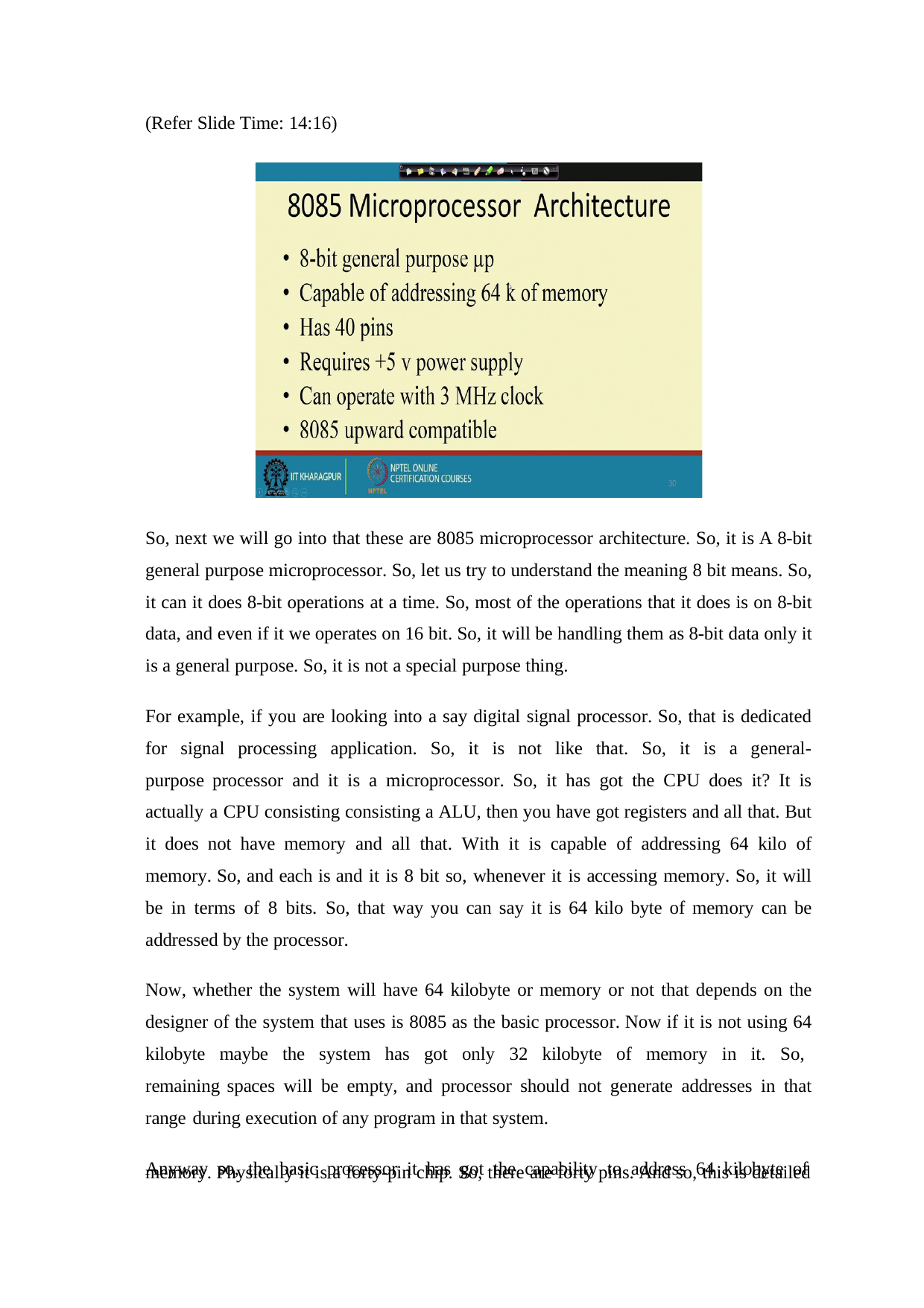

(Refer Slide Time: 14:16)

So, next we will go into that these are 8085 microprocessor architecture. So, it is A 8-bit general purpose microprocessor. So, let us try to understand the meaning 8 bit means. So, it can it does 8-bit operations at a time. So, most of the operations that it does is on 8-bit data, and even if it we operates on 16 bit. So, it will be handling them as 8-bit data only it is a general purpose. So, it is not a special purpose thing.

For example, if you are looking into a say digital signal processor. So, that is dedicated for  signal  processing  application.  So,  it  is  not  like  that.  So,  it  is  a  general-purpose processor and it is a microprocessor. So, it has got the CPU does it? It is actually a CPU consisting consisting a ALU, then you have got registers and all that. But it does not have memory and all that. With it is capable of addressing 64 kilo of memory. So, and each is and it is 8 bit so, whenever it is accessing memory. So, it will be in terms of 8 bits. So, that way you can say it is 64 kilo byte of memory can be addressed by the processor.

Now, whether the system will have 64 kilobyte or memory or not that depends on the designer of the system that uses is 8085 as the basic processor. Now if it is not using 64 kilobyte  maybe  the  system  has  got  only  32  kilobyte  of  memory  in  it.  So,  remaining spaces will be empty, and processor should not generate addresses in that range during execution of any program in that system.

Anyway  so,  the  basic  processor  it  has  got  the  capability  to  address  64  kilobyte  of
memory. Physically it is a forty-pin chip. So, there are forty pins. And so, this is detailed